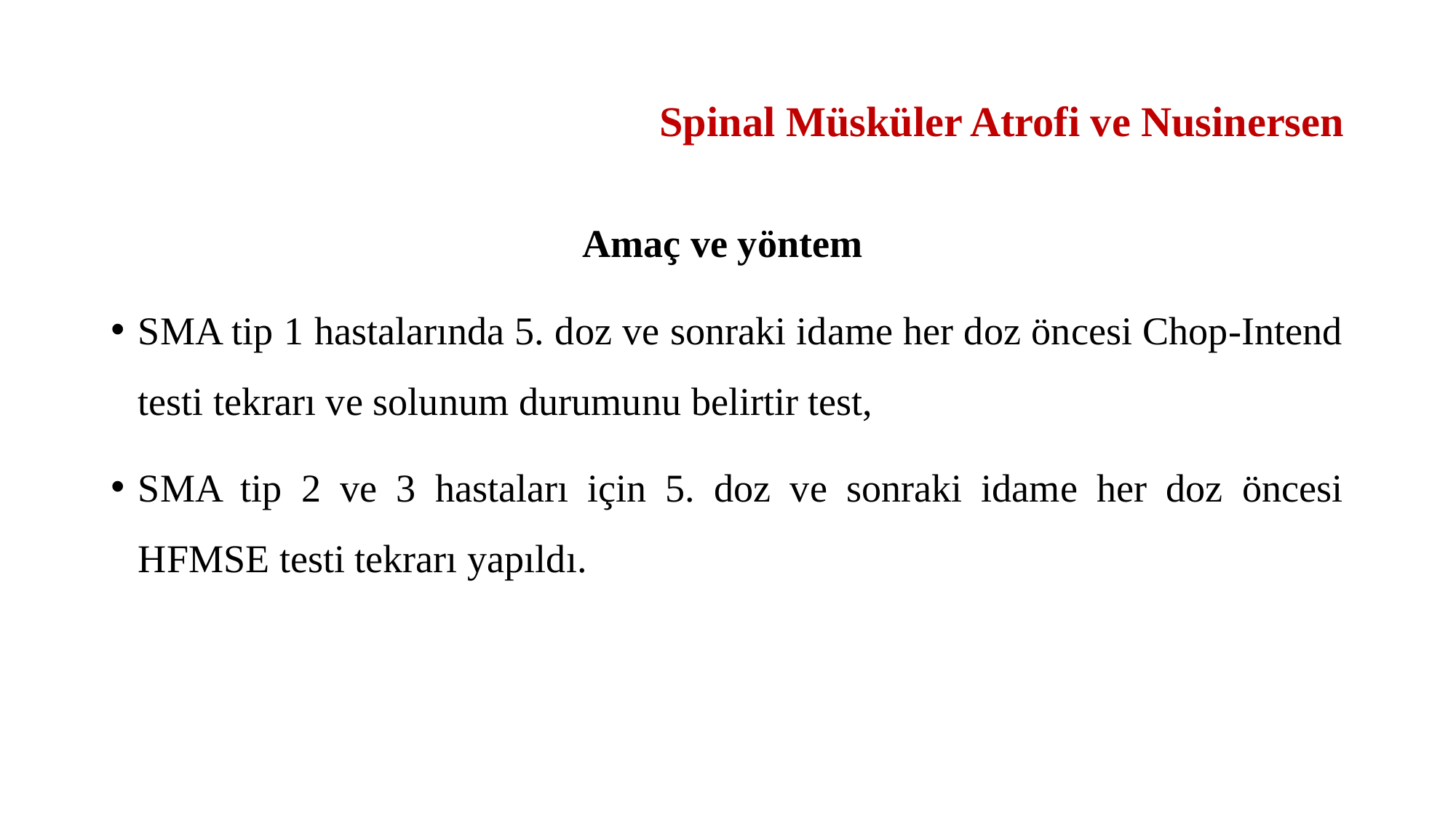

# Spinal Müsküler Atrofi ve Nusinersen
Amaç ve yöntem
SMA tip 1 hastalarında 5. doz ve sonraki idame her doz öncesi Chop-Intend testi tekrarı ve solunum durumunu belirtir test,
SMA tip 2 ve 3 hastaları için 5. doz ve sonraki idame her doz öncesi HFMSE testi tekrarı yapıldı.